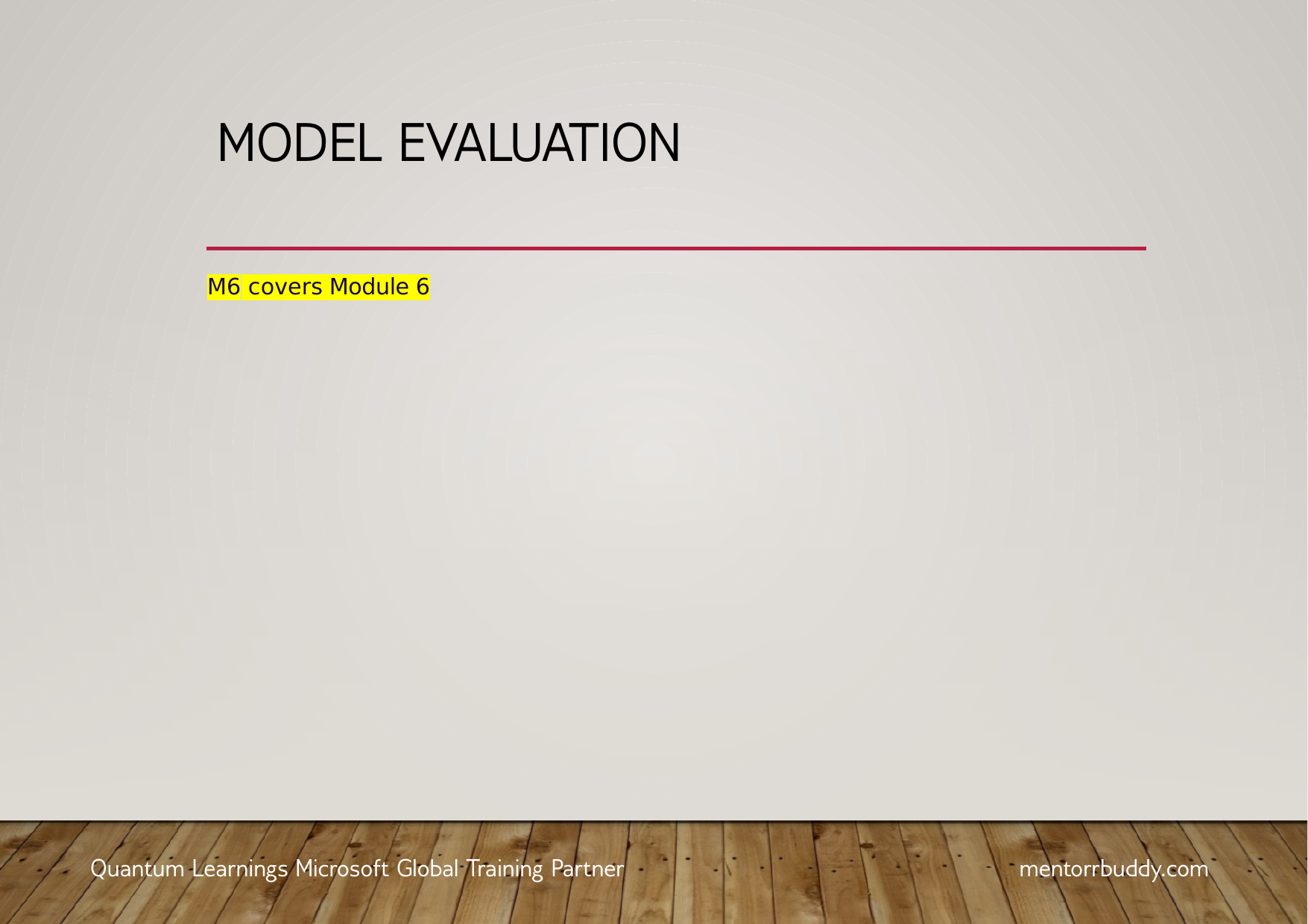

# Model evaluation
M6 covers Module 6
Quantum Learnings Microsoft Global Training Partner	mentorrbuddy.com